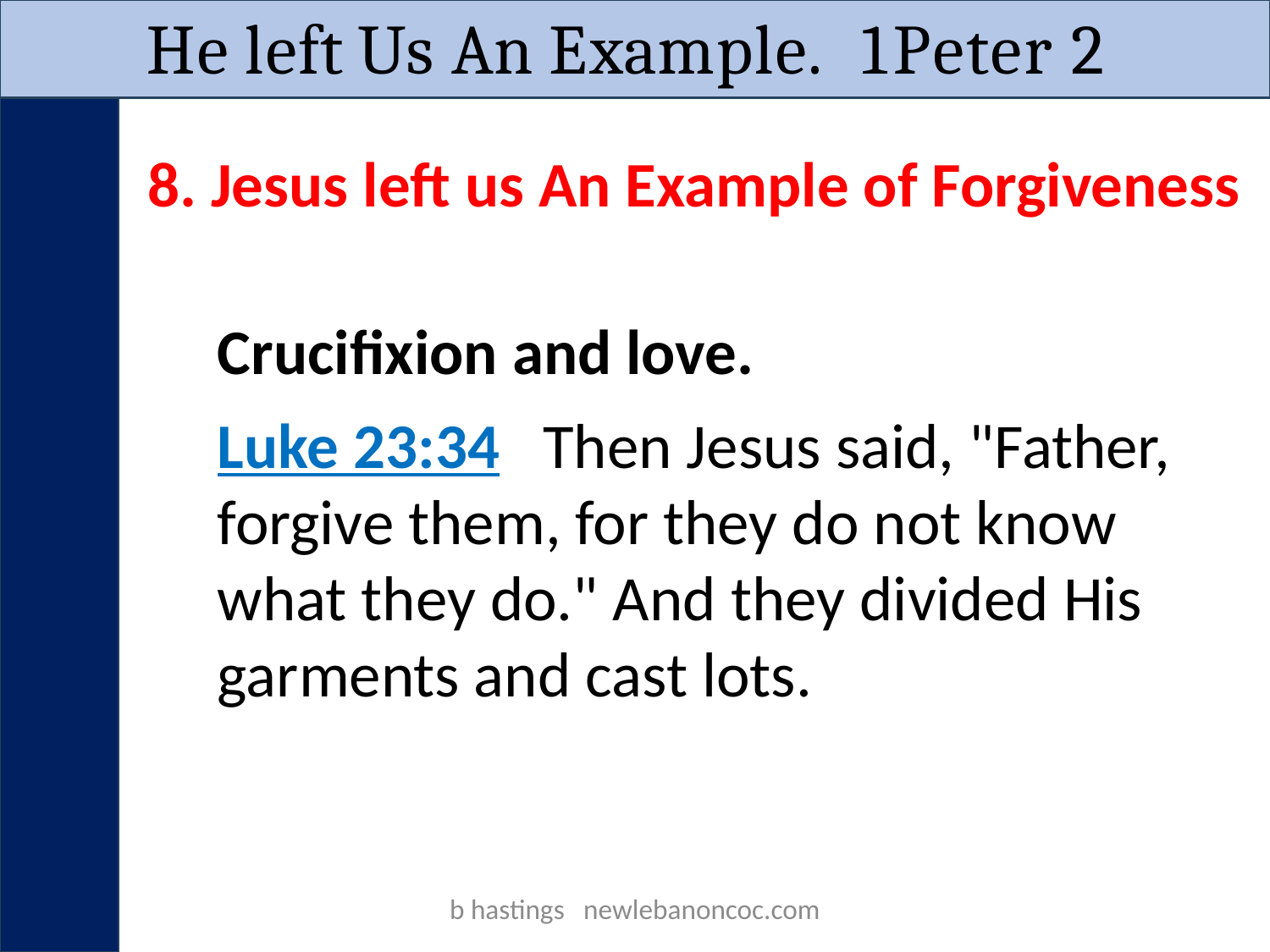

He left Us An Example.  1Peter 2
8. Jesus left us An Example of Forgiveness
Crucifixion and love.
Luke 23:34   Then Jesus said, "Father, forgive them, for they do not know what they do." And they divided His garments and cast lots.
b hastings   newlebanoncoc.com